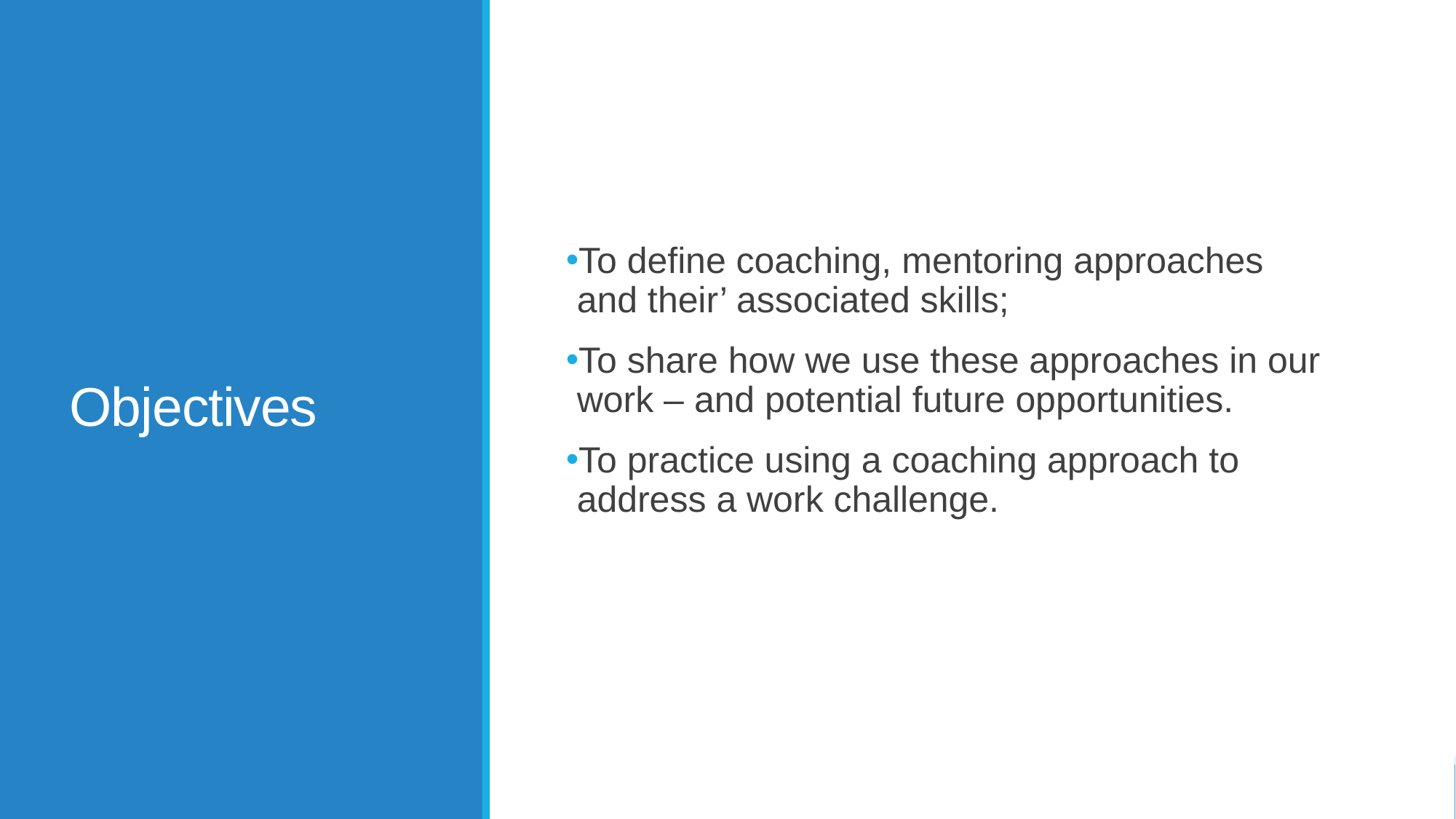

# Objectives

To define coaching, mentoring approaches and their’ associated skills;
To share how we use these approaches in our work – and potential future opportunities.
To practice using a coaching approach to address a work challenge.